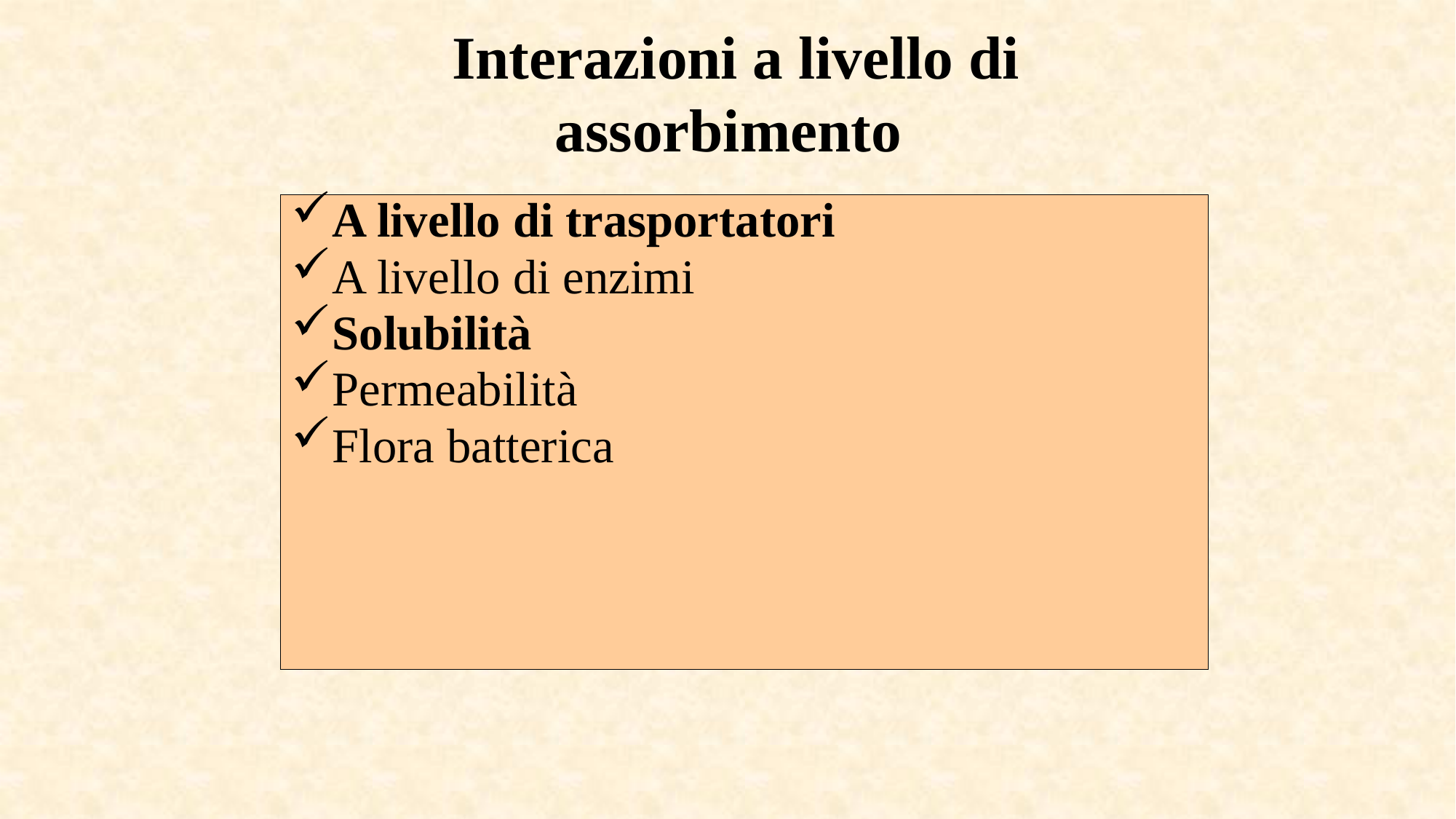

# Interazioni a livello di assorbimento
A livello di trasportatori
A livello di enzimi
Solubilità
Permeabilità
Flora batterica